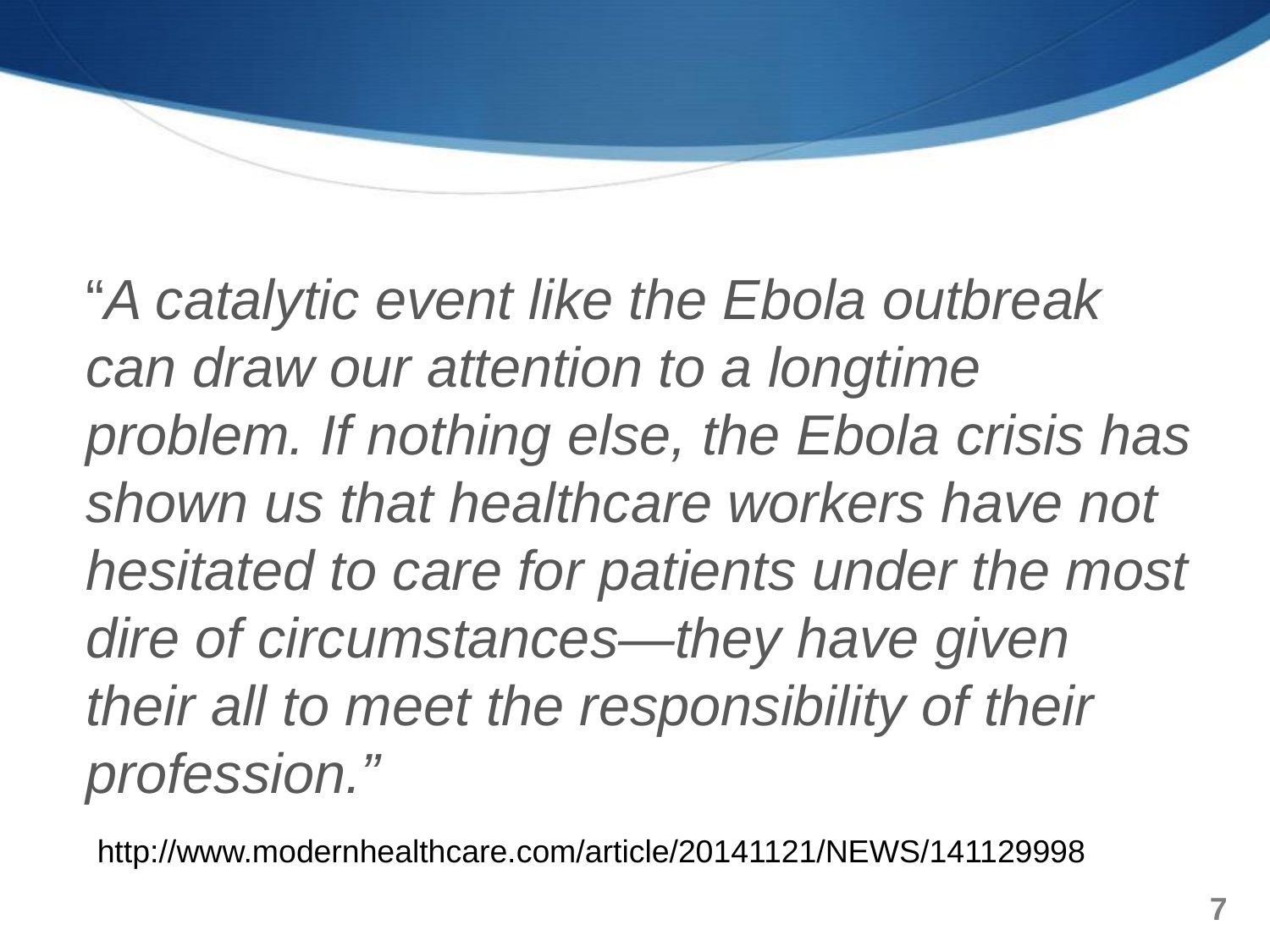

“A catalytic event like the Ebola outbreak can draw our attention to a longtime problem. If nothing else, the Ebola crisis has shown us that healthcare workers have not hesitated to care for patients under the most dire of circumstances—they have given their all to meet the responsibility of their profession.”
http://www.modernhealthcare.com/article/20141121/NEWS/141129998
7